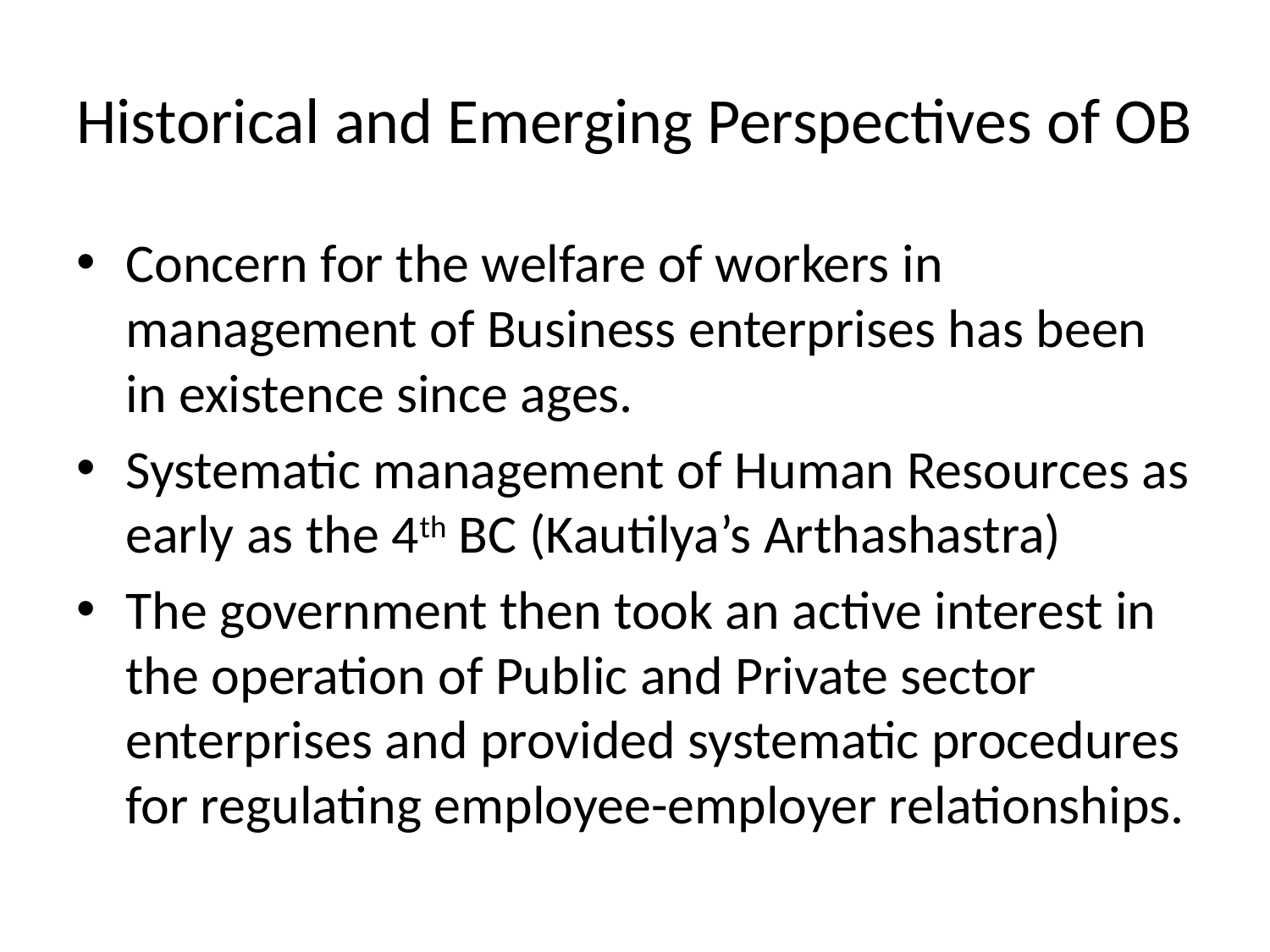

# Historical and Emerging Perspectives of OB
Concern for the welfare of workers in management of Business enterprises has been in existence since ages.
Systematic management of Human Resources as early as the 4th BC (Kautilya’s Arthashastra)
The government then took an active interest in the operation of Public and Private sector enterprises and provided systematic procedures for regulating employee-employer relationships.